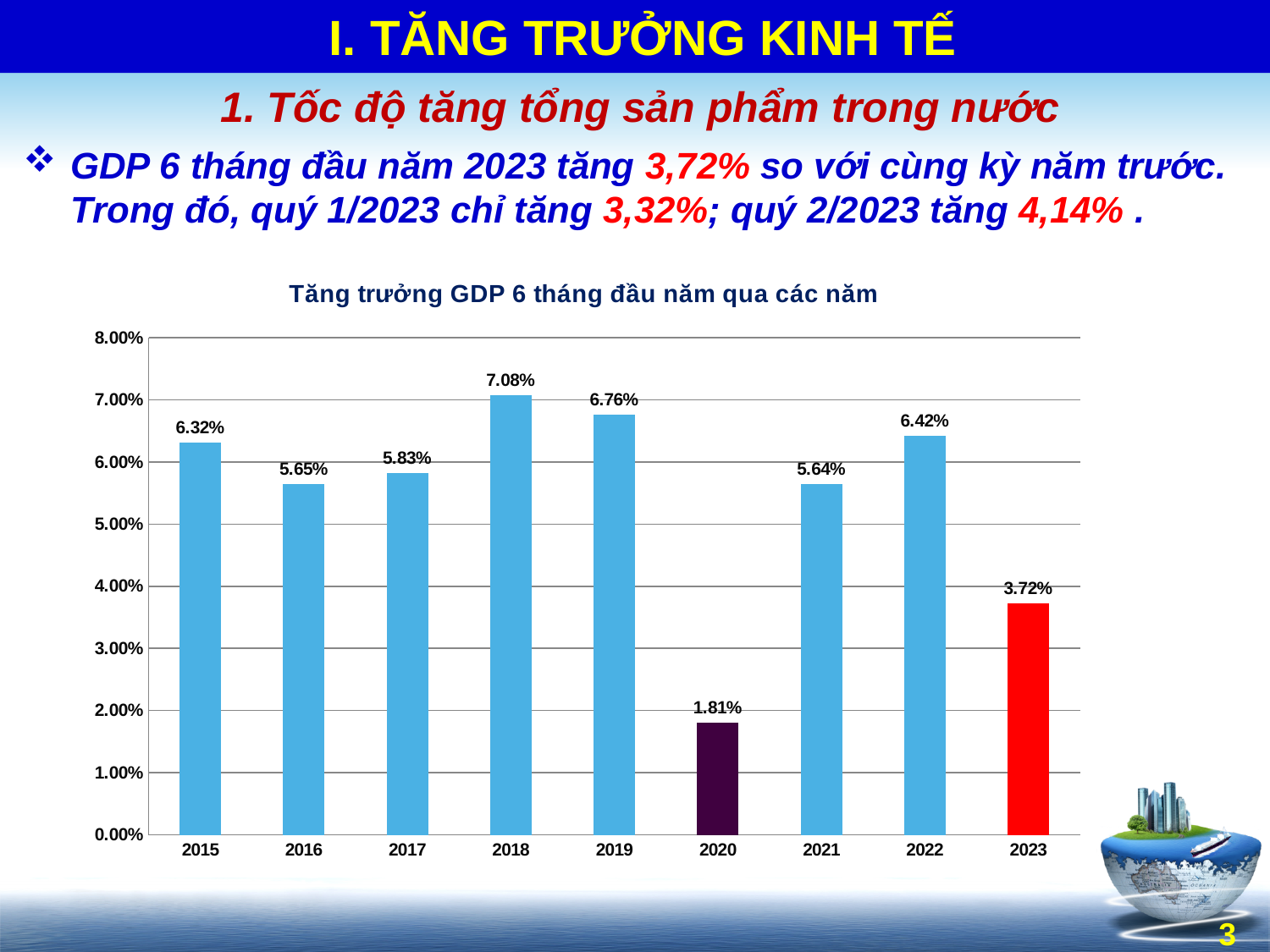

I. TĂNG TRƯỞNG KINH TẾ
1. Tốc độ tăng tổng sản phẩm trong nước
GDP 6 tháng đầu năm 2023 tăng 3,72% so với cùng kỳ năm trước. Trong đó, quý 1/2023 chỉ tăng 3,32%; quý 2/2023 tăng 4,14% .

### Chart: Tăng trưởng GDP 6 tháng đầu năm qua các năm

| Category |  |
|---|---|
| 2015 | 0.0632 |
| 2016 | 0.0565 |
| 2017 | 0.0583 |
| 2018 | 0.0708 |
| 2019 | 0.0676 |
| 2020 | 0.0181 |
| 2021 | 0.0564 |
| 2022 | 0.0642 |
| 2023 | 0.0372 |
3